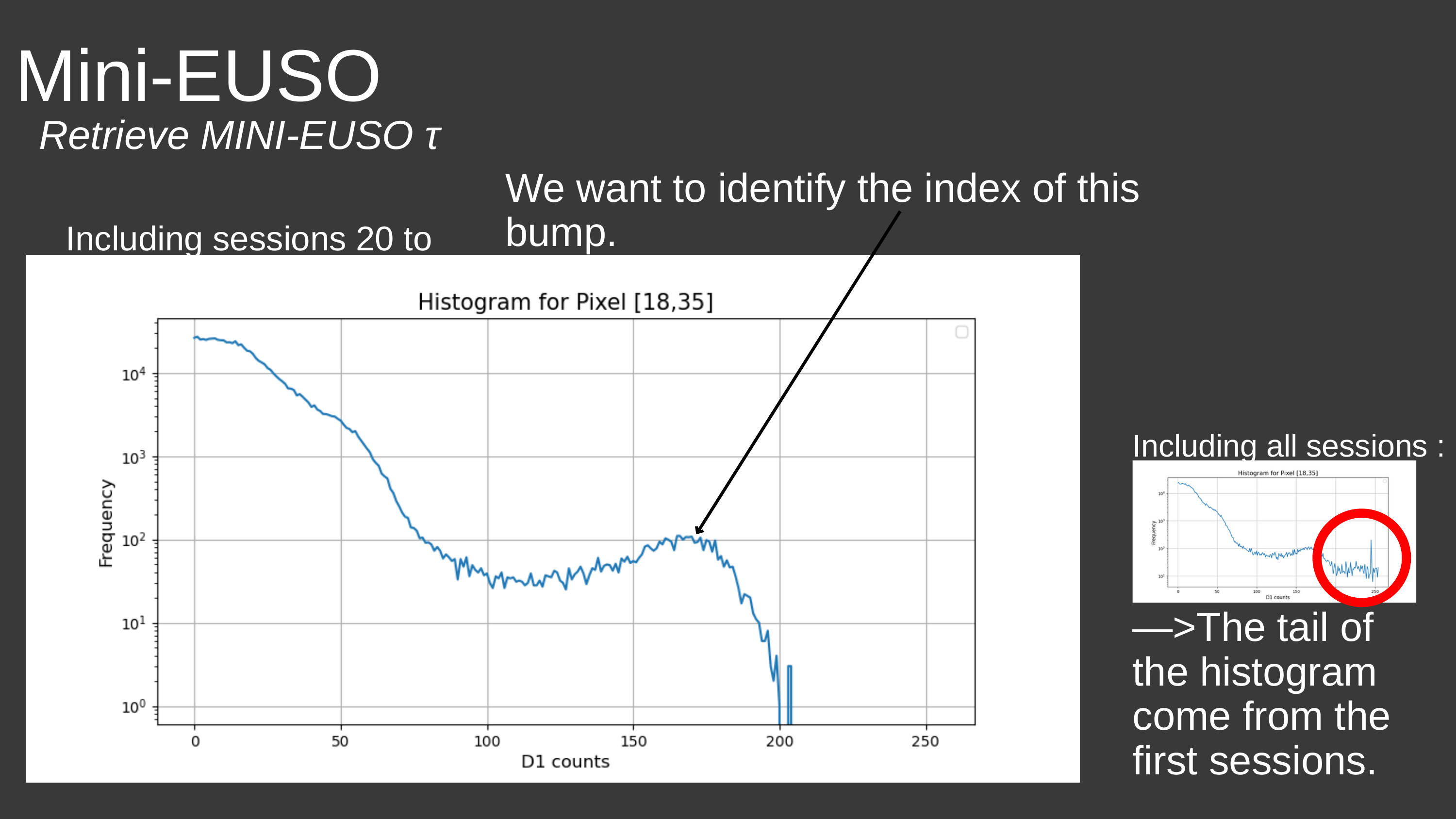

Mini-EUSO
Retrieve MINI-EUSO τ
We want to identify the index of this bump.
Including sessions 20 to 44 :

Including all sessions :

—>The tail of the histogram come from the first sessions.